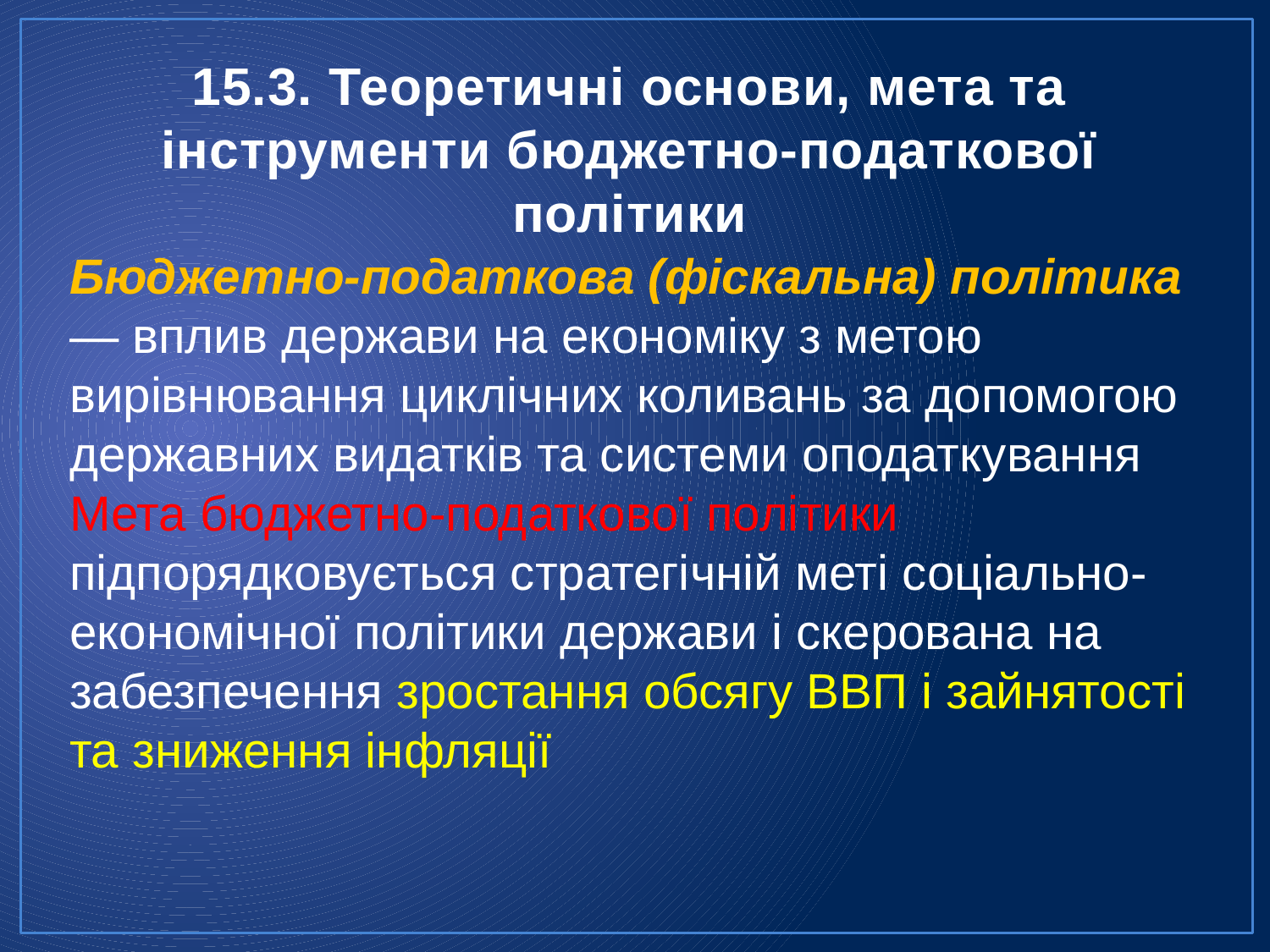

15.3. Теоретичні основи, мета та інструменти бюджетно-податкової політики
Бюджетно-податкова (фіскальна) політика — вплив держави на економіку з метою вирівнювання циклічних коливань за допомогою державних видатків та системи оподаткування
Мета бюджетно-податкової політики підпорядковується стратегічній меті соціально-економічної політики держави і скерована на забезпечення зростання обсягу ВВП і зайнятості та зниження інфляції